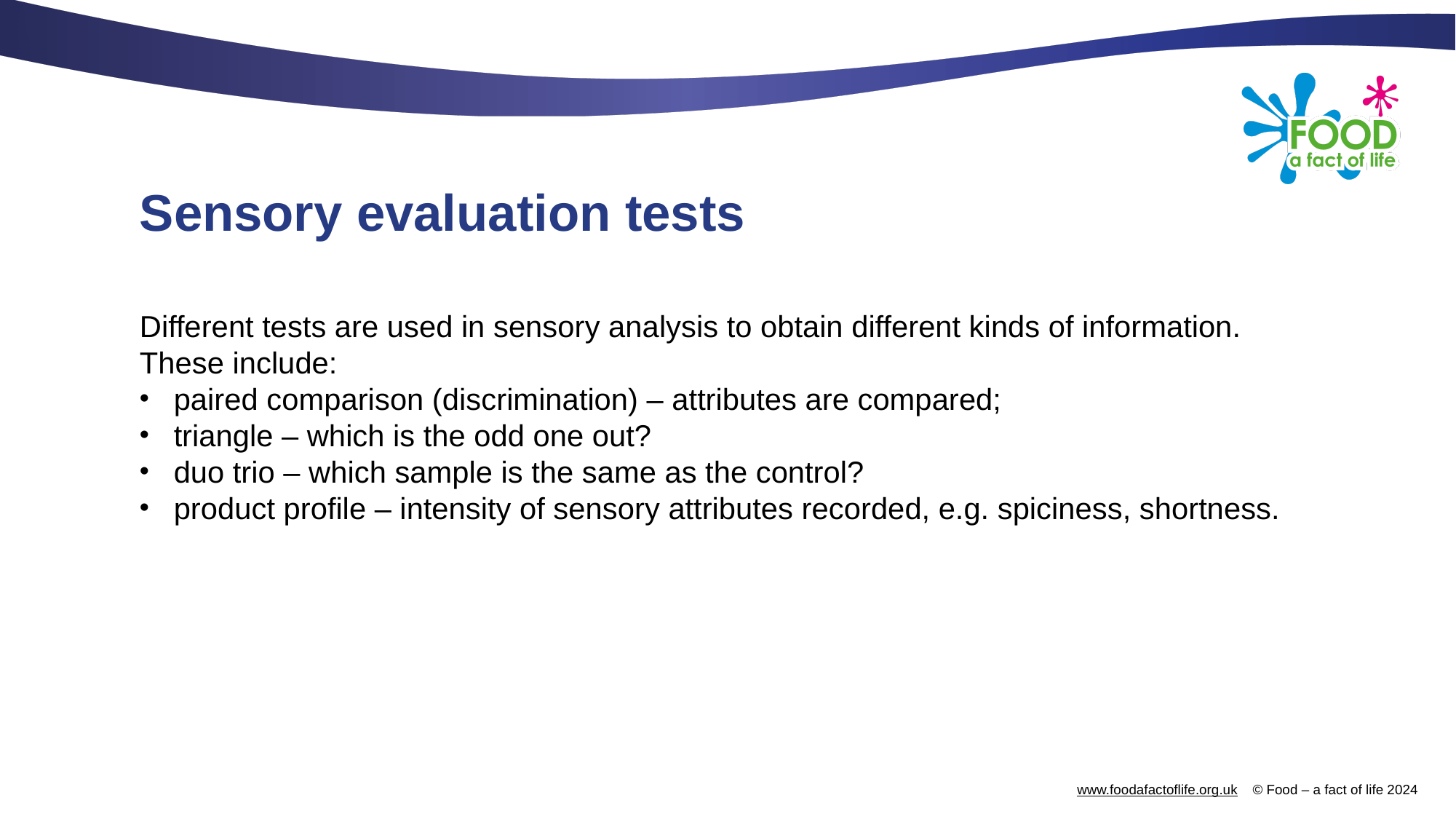

# Sensory evaluation tests
Different tests are used in sensory analysis to obtain different kinds of information.   These include:
paired comparison (discrimination) – attributes are compared;
triangle – which is the odd one out?
duo trio – which sample is the same as the control?
product profile – intensity of sensory attributes recorded, e.g. spiciness, shortness.